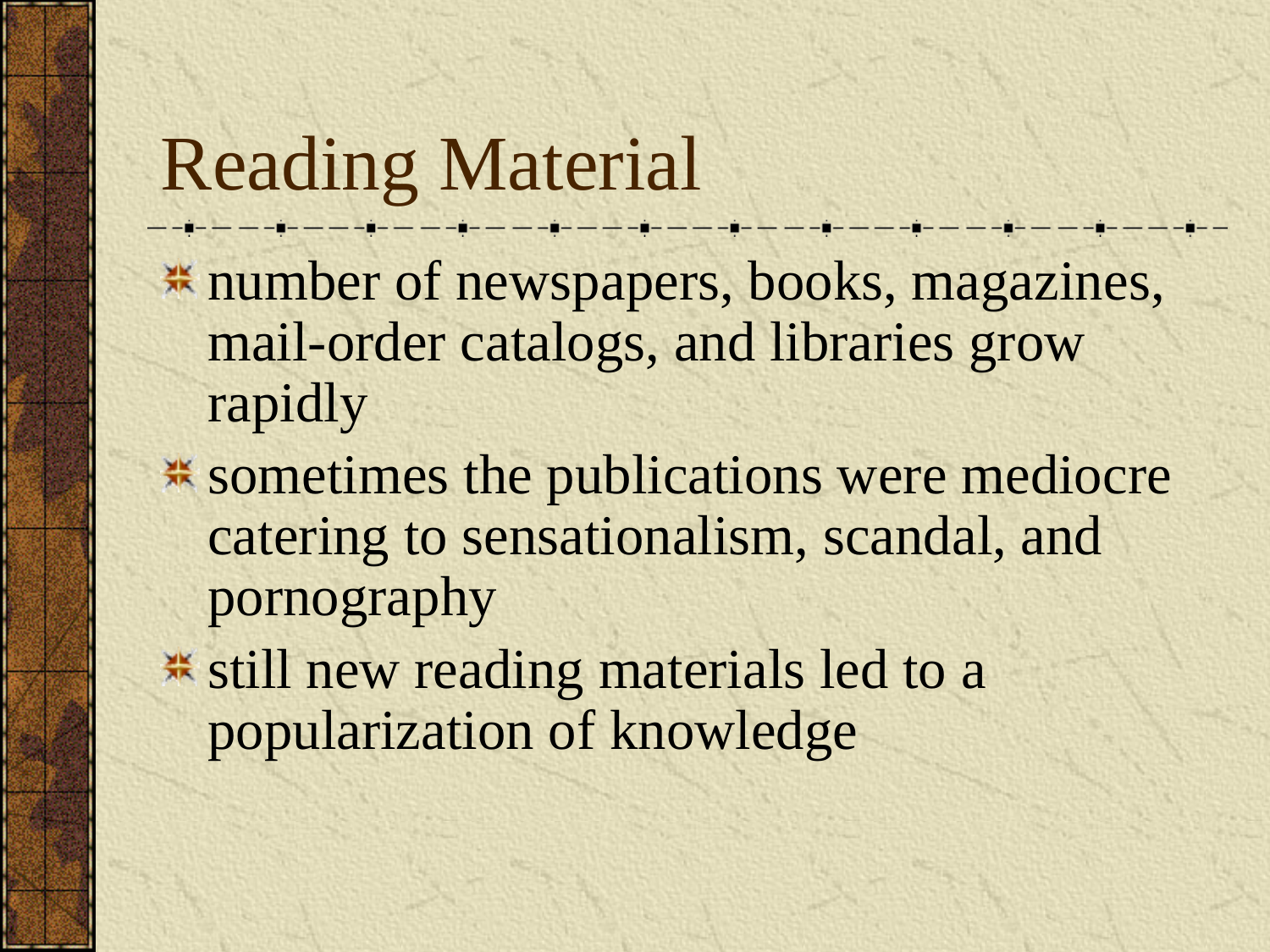

# Reading Material
number of newspapers, books, magazines, mail-order catalogs, and libraries grow rapidly
sometimes the publications were mediocre catering to sensationalism, scandal, and pornography
still new reading materials led to a popularization of knowledge